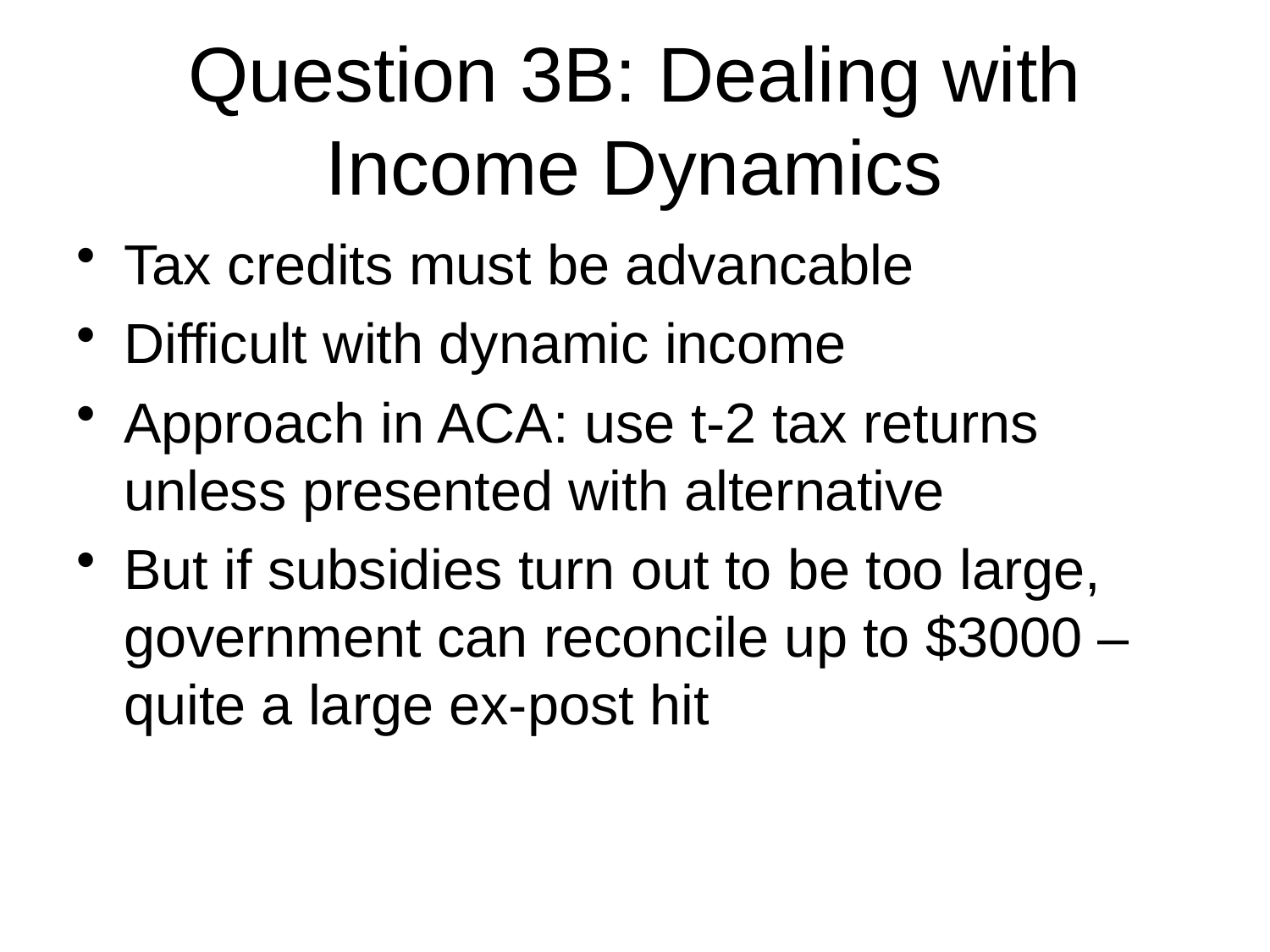

# Question 3B: Dealing with Income Dynamics
Tax credits must be advancable
Difficult with dynamic income
Approach in ACA: use t-2 tax returns unless presented with alternative
But if subsidies turn out to be too large, government can reconcile up to $3000 – quite a large ex-post hit